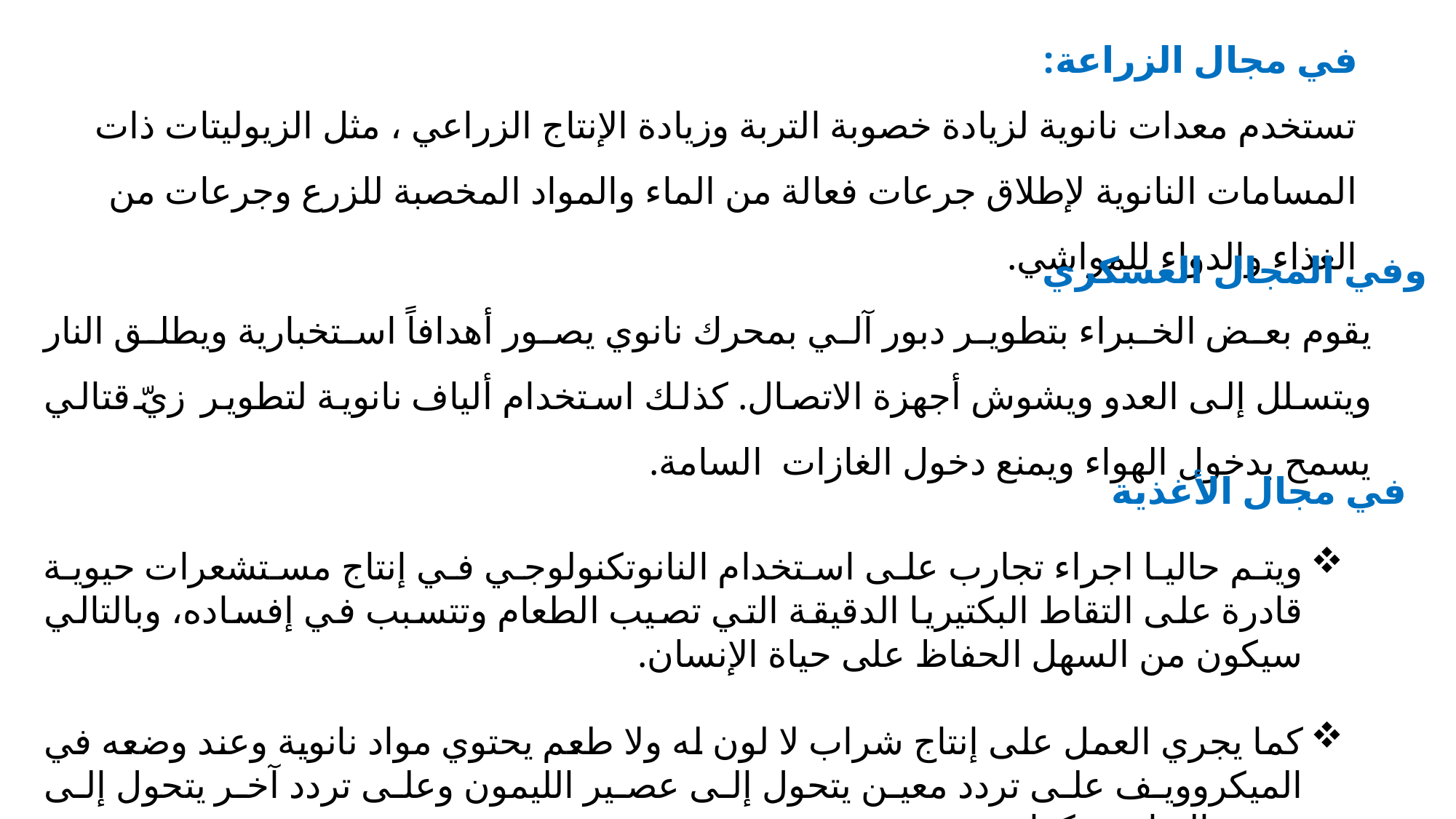

في مجال الزراعة:
تستخدم معدات نانوية لزيادة خصوبة التربة وزيادة الإنتاج الزراعي ، مثل الزيوليتات ذات المسامات النانوية لإطلاق جرعات فعالة من الماء والمواد المخصبة للزرع وجرعات من الغذاء والدواء للمواشي.
وفي المجال العسكري
يقوم بعض الخبراء بتطوير دبور آلي بمحرك نانوي يصور أهدافاً استخبارية ويطلق النار ويتسلل إلى العدو ويشوش أجهزة الاتصال. كذلك استخدام ألياف نانوية لتطوير زيّ قتالي يسمح بدخول الهواء ويمنع دخول الغازات  السامة.
في مجال الأغذية
ويتم حاليا اجراء تجارب على استخدام النانوتكنولوجي في إنتاج مستشعرات حيوية قادرة على التقاط البكتيريا الدقيقة التي تصيب الطعام وتتسبب في إفساده، وبالتالي سيكون من السهل الحفاظ على حياة الإنسان.

كما يجري العمل على إنتاج شراب لا لون له ولا طعم يحتوي مواد نانوية وعند وضعه في الميكروويف على تردد معين يتحول إلى عصير الليمون وعلى تردد آخر يتحول إلى عصير التفاح وهكذا..